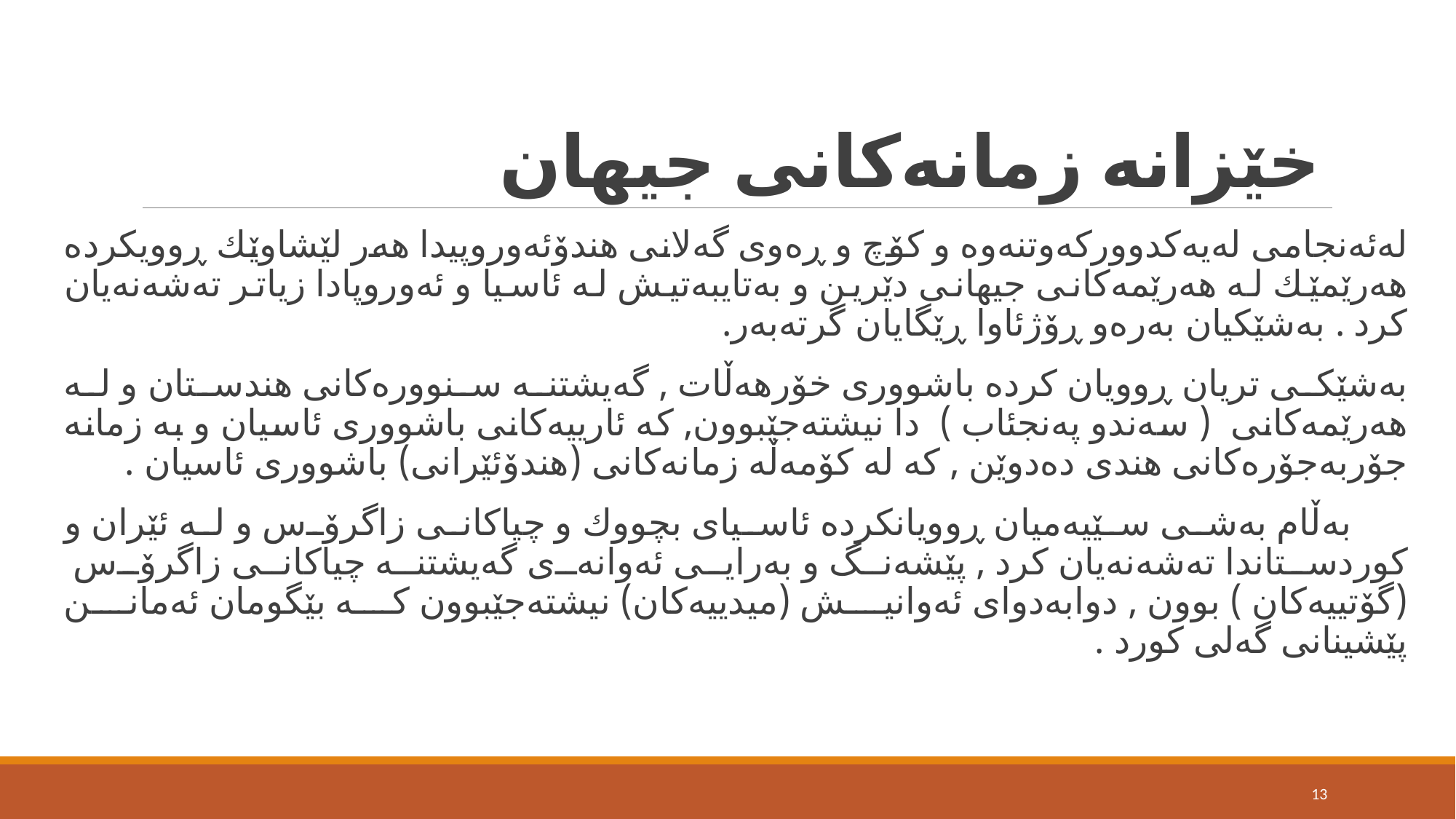

# خێزانه‌ زمانه‌كانی جیهان
لەئەنجامی لەیەكدووركەوتنەوە و كۆچ و ڕەوی گەلانی هندۆئەوروپیدا هەر لێشاوێك ڕوویكردە هەرێمێك لە هەرێمەكانی جیهانی دێرین و بەتایبەتیش لە ئاسیا و ئەوروپادا زیاتر تەشەنەیان كرد . بەشێكیان بەرەو ڕۆژئاوا ڕێگایان گرتەبەر.
بەشێكی تریان ڕوویان كردە باشووری خۆرهەڵات , گەیشتنە سنوورەكانی هندستان و لە هەرێمەكانی  ( سەندو پەنجئاب )  دا نیشتەجێبوون, كە ئارییەكانی باشووری ئاسیان و بە زمانە جۆربەجۆرەكانی هندی دەدوێن , كە لە كۆمەڵە زمانەكانی (هندۆئێرانی) باشووری ئاسیان .
      بەڵام بەشی سێیەمیان ڕوویانكردە ئاسیای بچووك و چیاكانی زاگرۆس و لە ئێران و كوردستاندا تەشەنەیان كرد , پێشەنگ و بەرایی ئەوانەی گەیشتنە چیاكانی زاگرۆس  (گۆتییەكان ) بوون , دوابەدوای ئەوانیش (میدییەكان) نیشتەجێبوون كە بێگومان ئەمانن پێشینانی گەلی كورد .
13